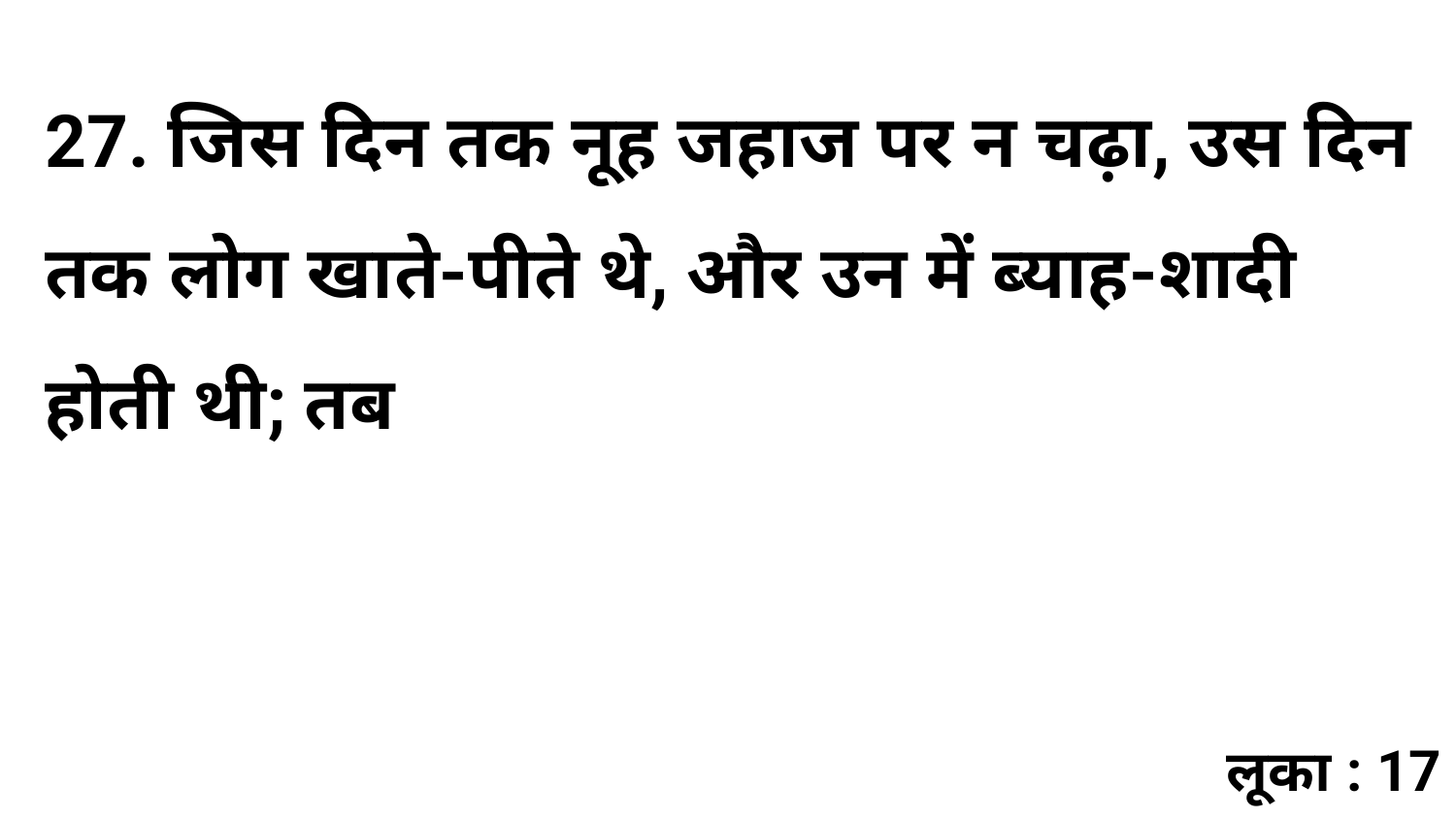

27. जिस दिन तक नूह जहाज पर न चढ़ा, उस दिन तक लोग खाते-पीते थे, और उन में ब्याह-शादी होती थी; तब
लूका : 17